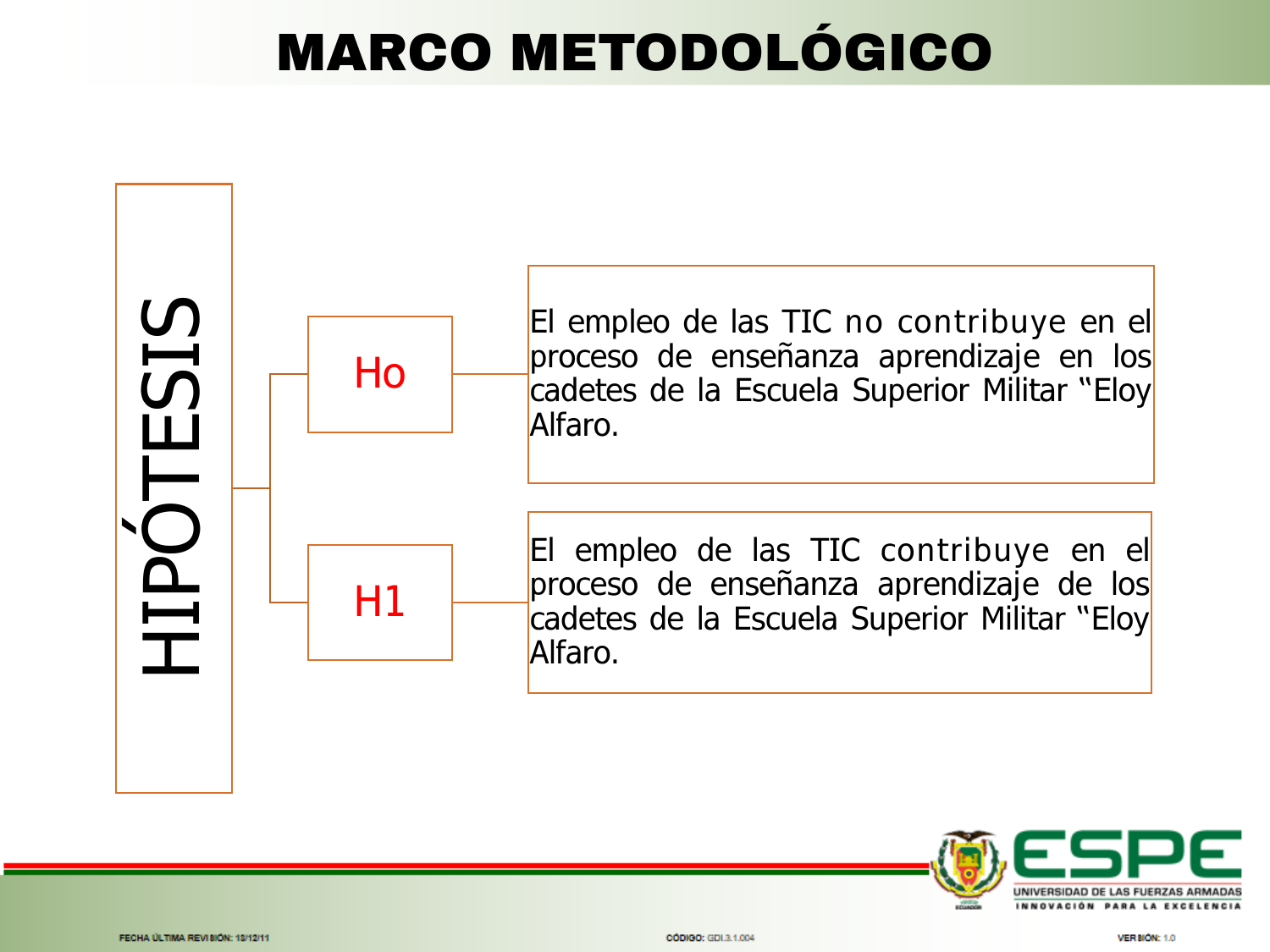

MARCO METODOLÓGICO

HIPÓTESIS
Ho
El empleo de las TIC no contribuye en el proceso de enseñanza aprendizaje en los cadetes de la Escuela Superior Militar “Eloy Alfaro.
H1
El empleo de las TIC contribuye en el proceso de enseñanza aprendizaje de los cadetes de la Escuela Superior Militar “Eloy Alfaro.